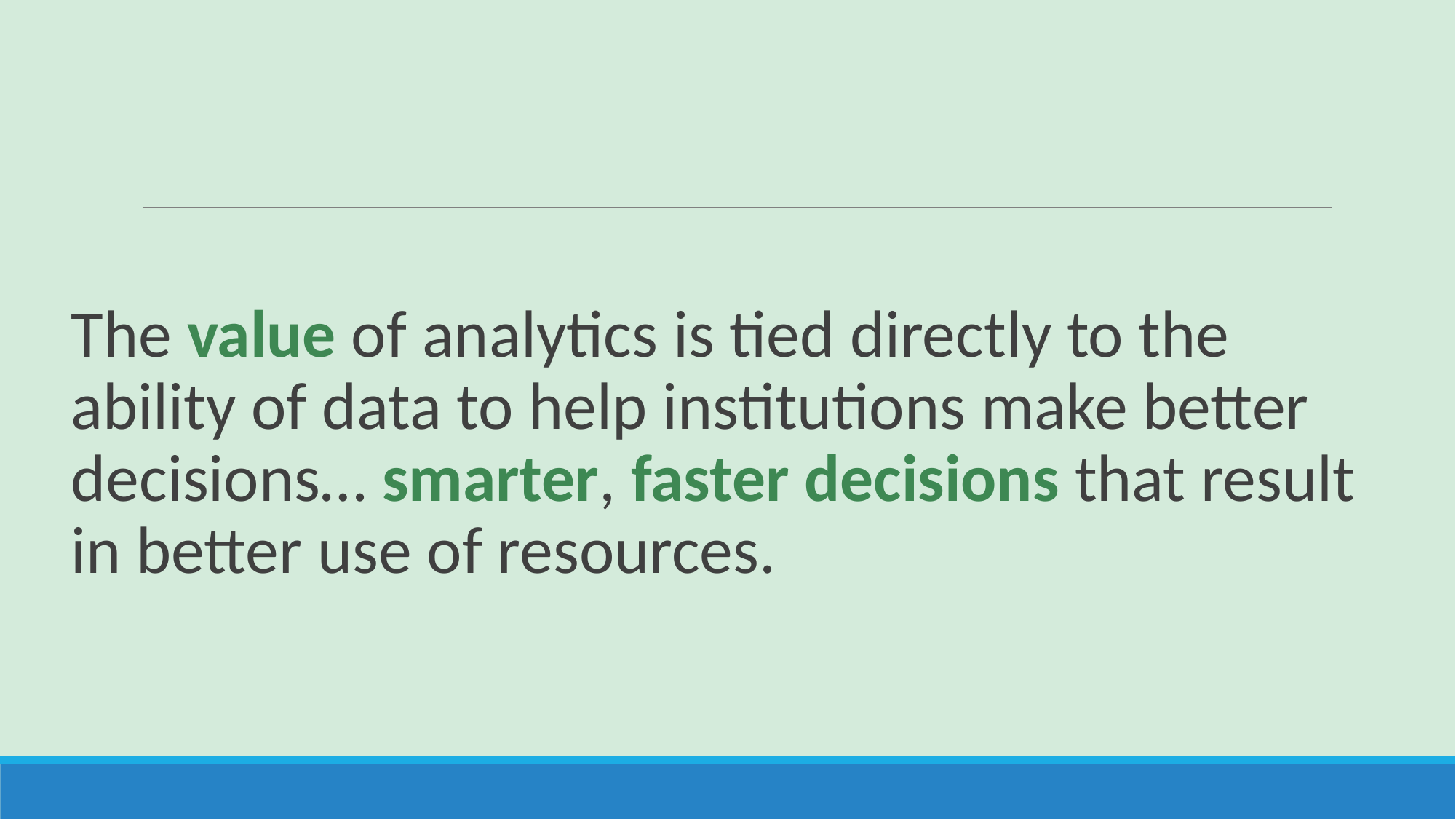

The value of analytics is tied directly to the ability of data to help institutions make better decisions… smarter, faster decisions that result in better use of resources.